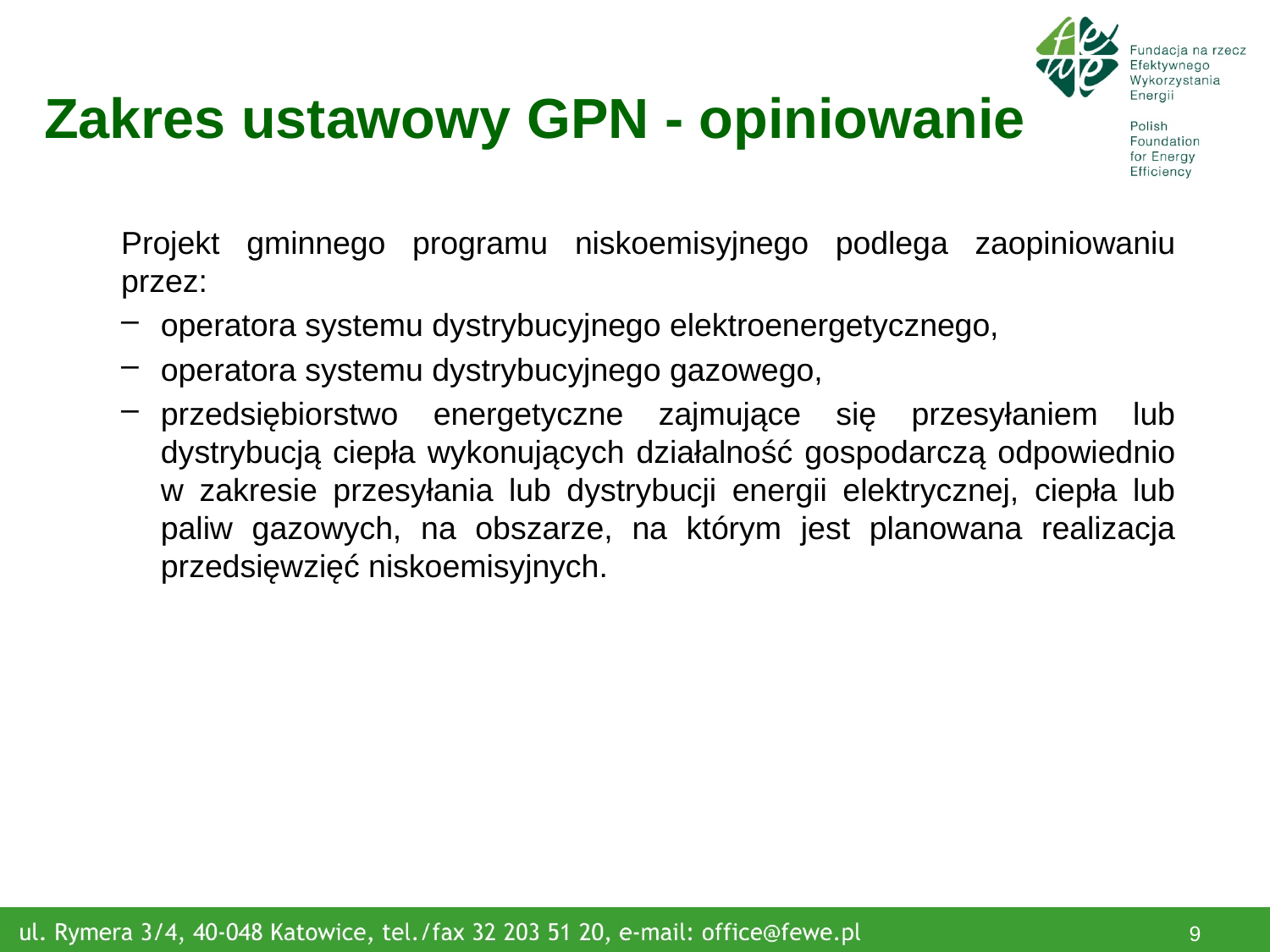

# Zakres ustawowy GPN - opiniowanie
Projekt gminnego programu niskoemisyjnego podlega zaopiniowaniu przez:
operatora systemu dystrybucyjnego elektroenergetycznego,
operatora systemu dystrybucyjnego gazowego,
przedsiębiorstwo energetyczne zajmujące się przesyłaniem lub dystrybucją ciepła wykonujących działalność gospodarczą odpowiednio w zakresie przesyłania lub dystrybucji energii elektrycznej, ciepła lub paliw gazowych, na obszarze, na którym jest planowana realizacja przedsięwzięć niskoemisyjnych.